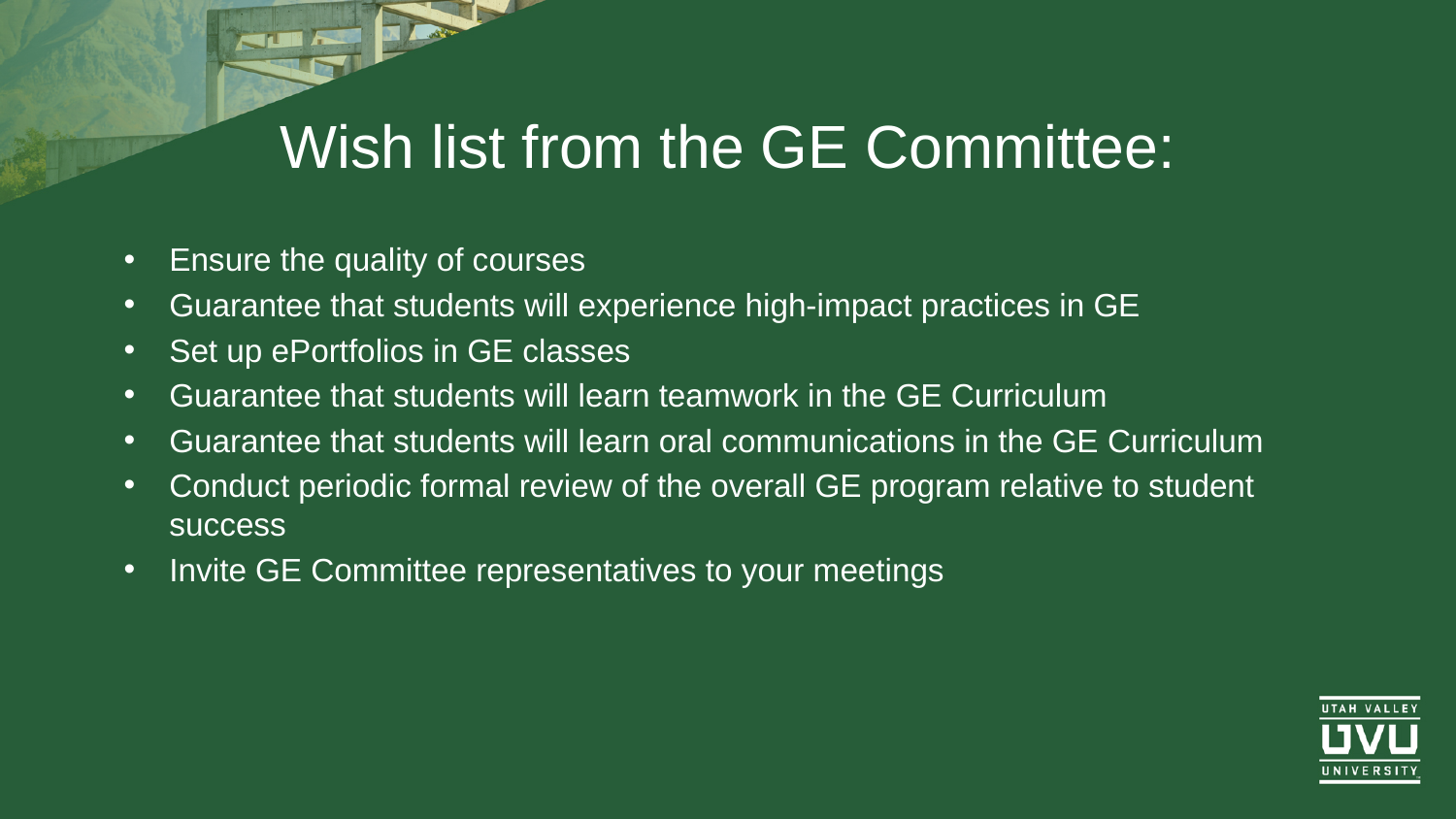

# Wish list from the GE Committee:
Ensure the quality of courses
Guarantee that students will experience high-impact practices in GE
Set up ePortfolios in GE classes
Guarantee that students will learn teamwork in the GE Curriculum
Guarantee that students will learn oral communications in the GE Curriculum
Conduct periodic formal review of the overall GE program relative to student success
Invite GE Committee representatives to your meetings